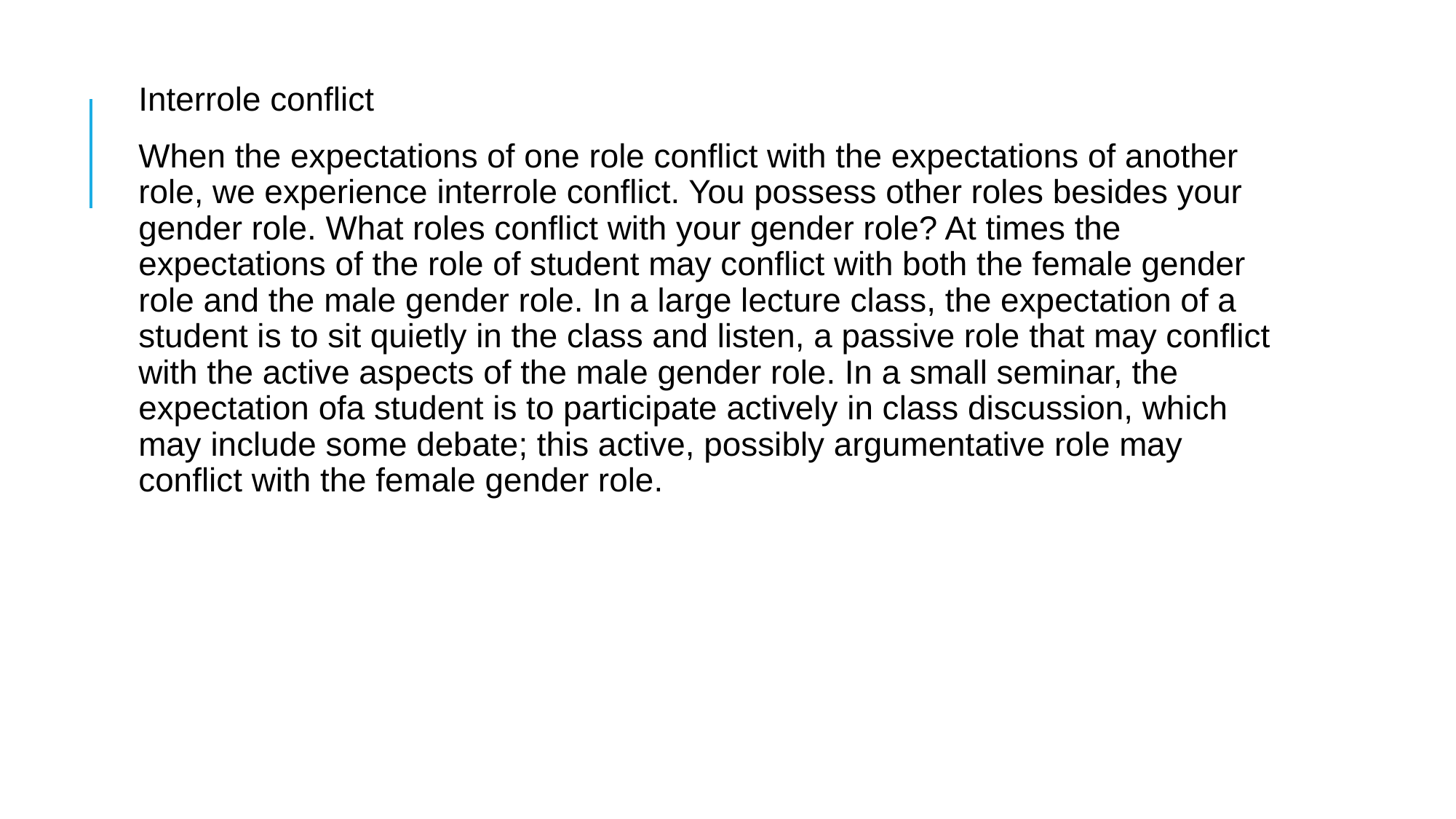

Interrole conflict
When the expectations of one role conflict with the expectations of another role, we experience interrole conflict. You possess other roles besides your gender role. What roles conflict with your gender role? At times the expectations of the role of student may conflict with both the female gender role and the male gender role. In a large lecture class, the expectation of a student is to sit quietly in the class and listen, a passive role that may conflict with the active aspects of the male gender role. In a small seminar, the expectation ofa student is to participate actively in class discussion, which may include some debate; this active, possibly argumentative role may conflict with the female gender role.